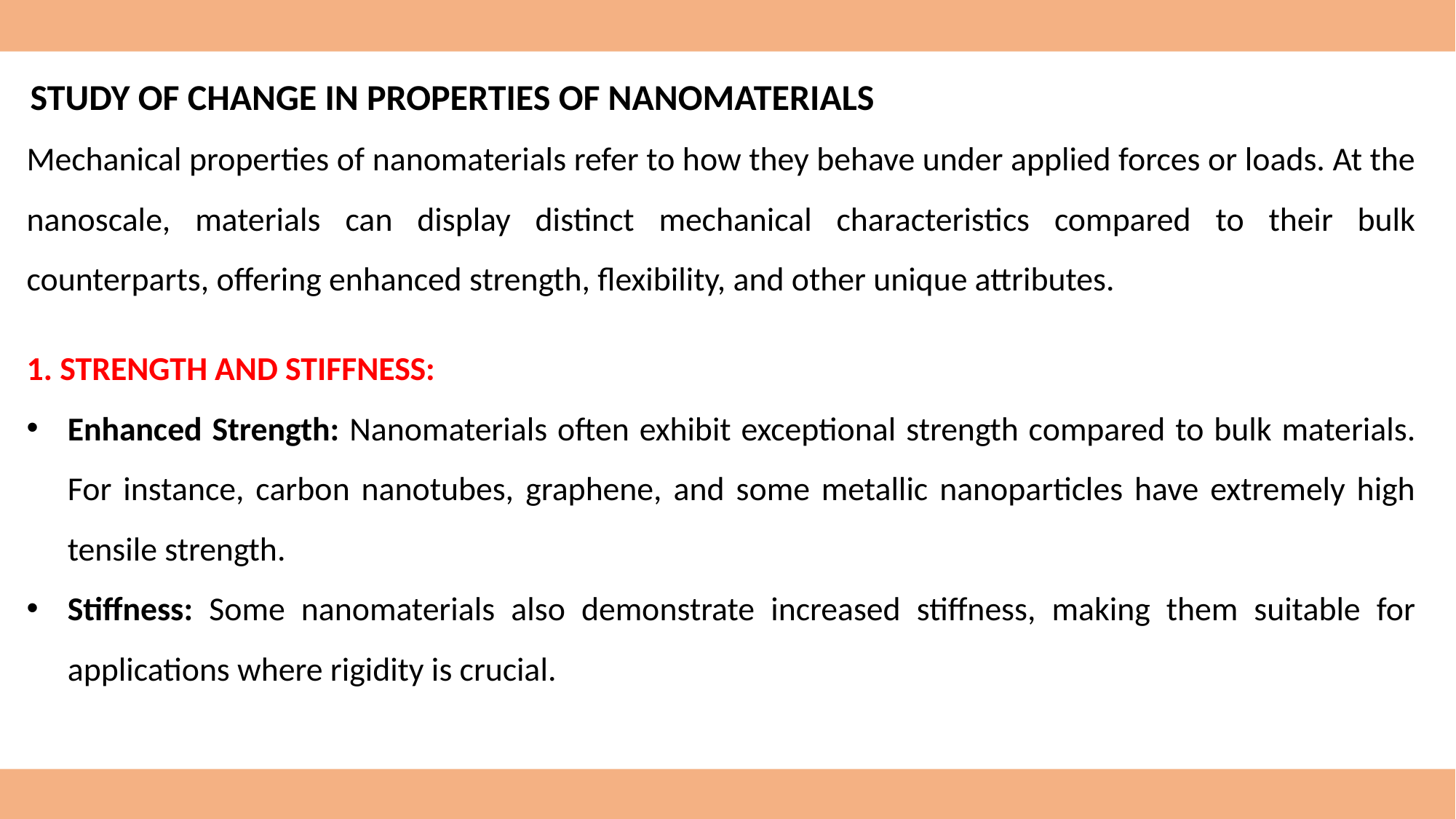

STUDY OF CHANGE IN PROPERTIES OF NANOMATERIALS
Mechanical properties of nanomaterials refer to how they behave under applied forces or loads. At the nanoscale, materials can display distinct mechanical characteristics compared to their bulk counterparts, offering enhanced strength, flexibility, and other unique attributes.
1. STRENGTH AND STIFFNESS:
Enhanced Strength: Nanomaterials often exhibit exceptional strength compared to bulk materials. For instance, carbon nanotubes, graphene, and some metallic nanoparticles have extremely high tensile strength.
Stiffness: Some nanomaterials also demonstrate increased stiffness, making them suitable for applications where rigidity is crucial.